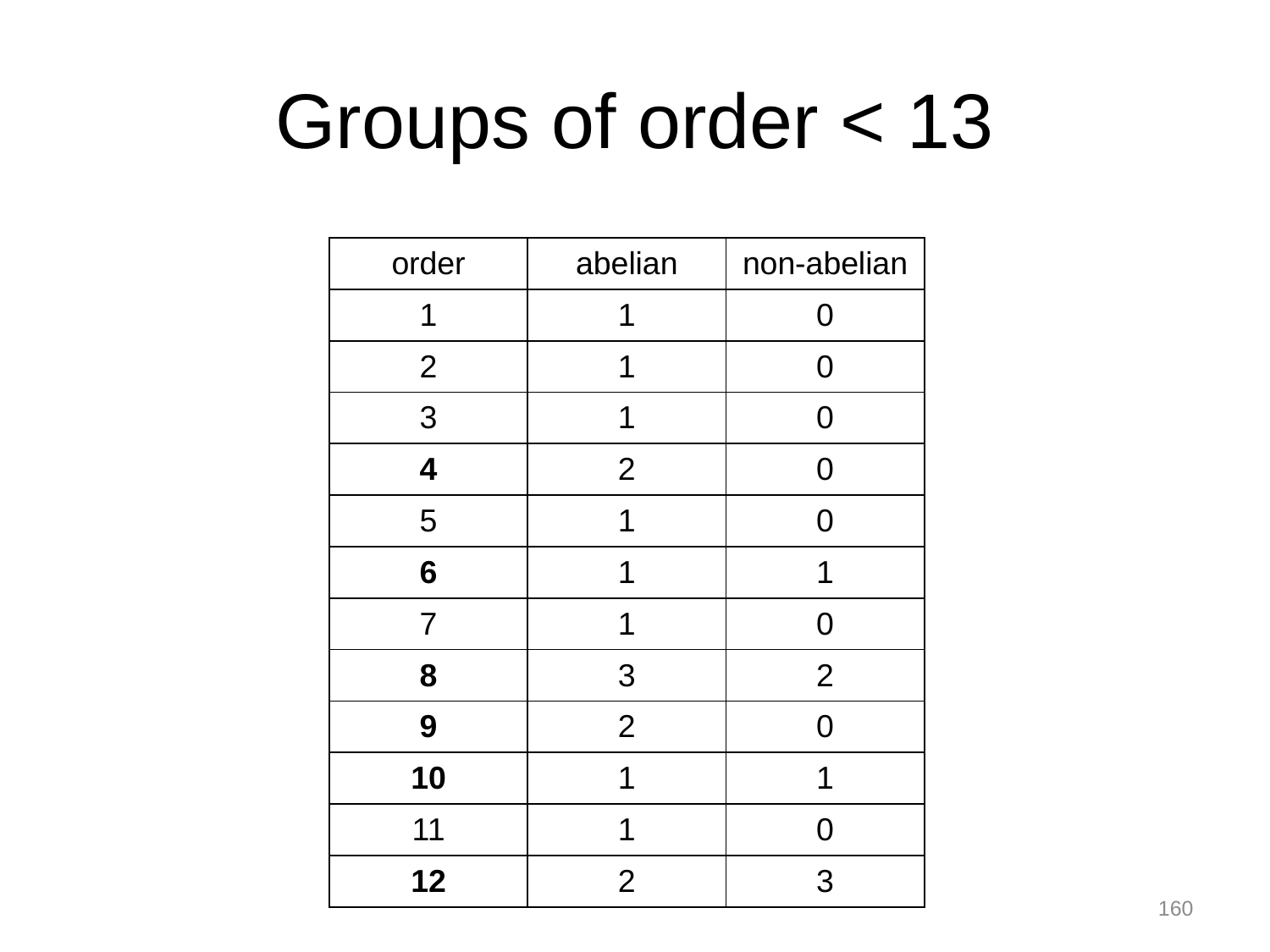

# Groups of order < 13
| order | abelian | non-abelian |
| --- | --- | --- |
| 1 | 1 | 0 |
| 2 | 1 | 0 |
| 3 | 1 | 0 |
| 4 | 2 | 0 |
| 5 | 1 | 0 |
| 6 | 1 | 1 |
| 7 | 1 | 0 |
| 8 | 3 | 2 |
| 9 | 2 | 0 |
| 10 | 1 | 1 |
| 11 | 1 | 0 |
| 12 | 2 | 3 |
160